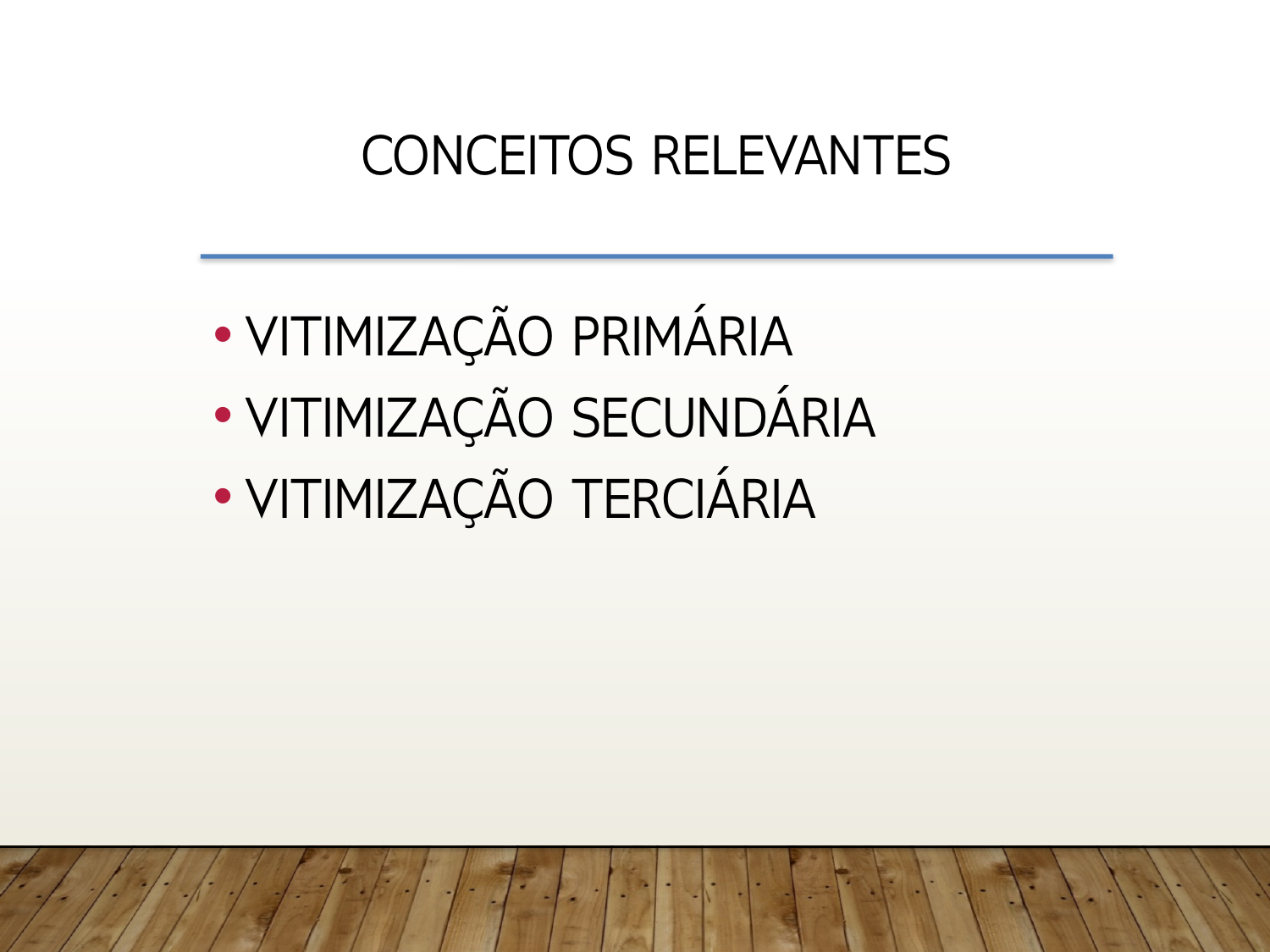

Conceitos relevantes
VITIMIZAÇÃO PRIMÁRIA
VITIMIZAÇÃO SECUNDÁRIA
VITIMIZAÇÃO TERCIÁRIA